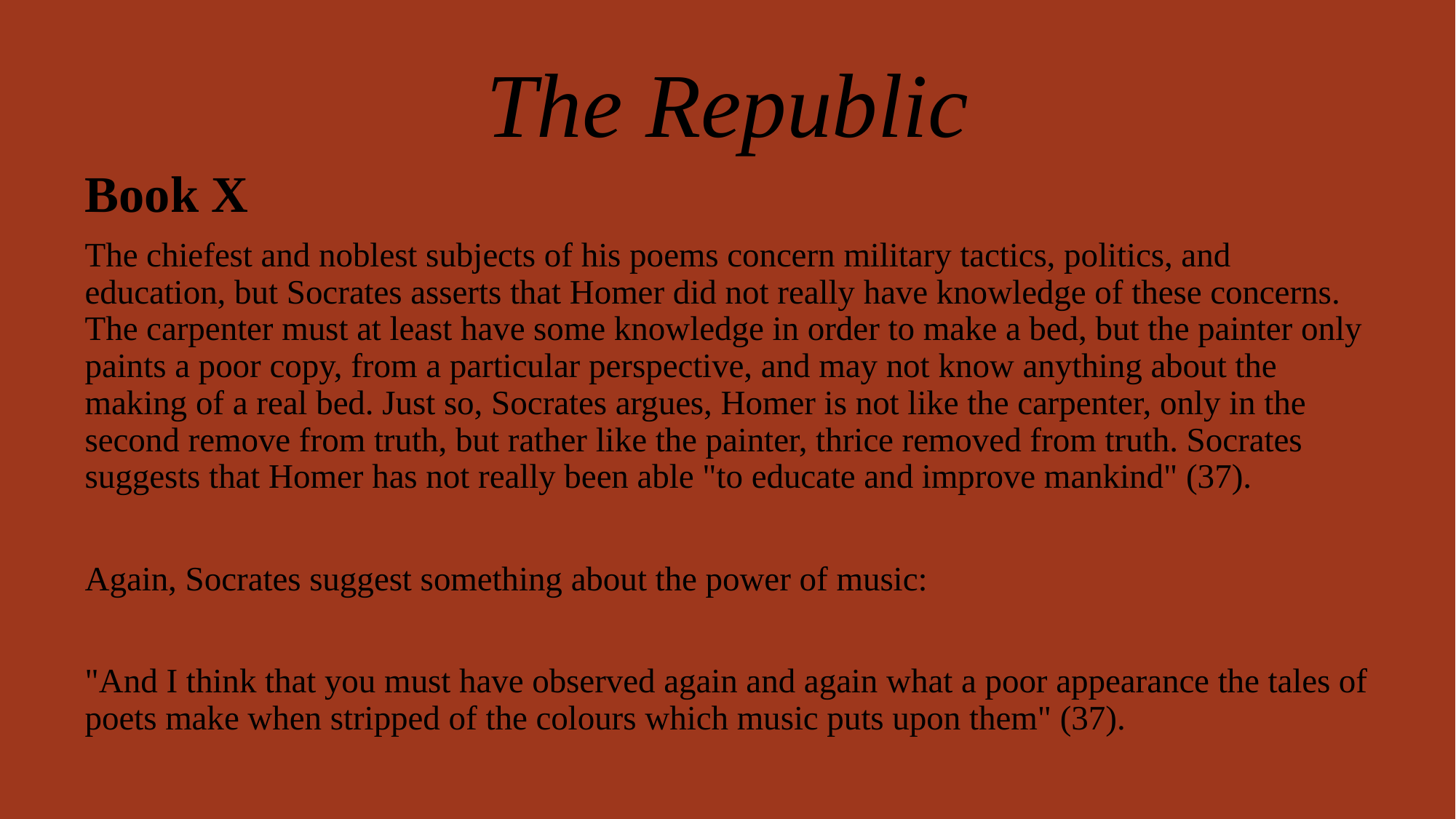

# The Republic
Book X
The chiefest and noblest subjects of his poems concern military tactics, politics, and education, but Socrates asserts that Homer did not really have knowledge of these concerns. The carpenter must at least have some knowledge in order to make a bed, but the painter only paints a poor copy, from a particular perspective, and may not know anything about the making of a real bed. Just so, Socrates argues, Homer is not like the carpenter, only in the second remove from truth, but rather like the painter, thrice removed from truth. Socrates suggests that Homer has not really been able "to educate and improve mankind" (37).

Again, Socrates suggest something about the power of music:

"And I think that you must have observed again and again what a poor appearance the tales of poets make when stripped of the colours which music puts upon them" (37).